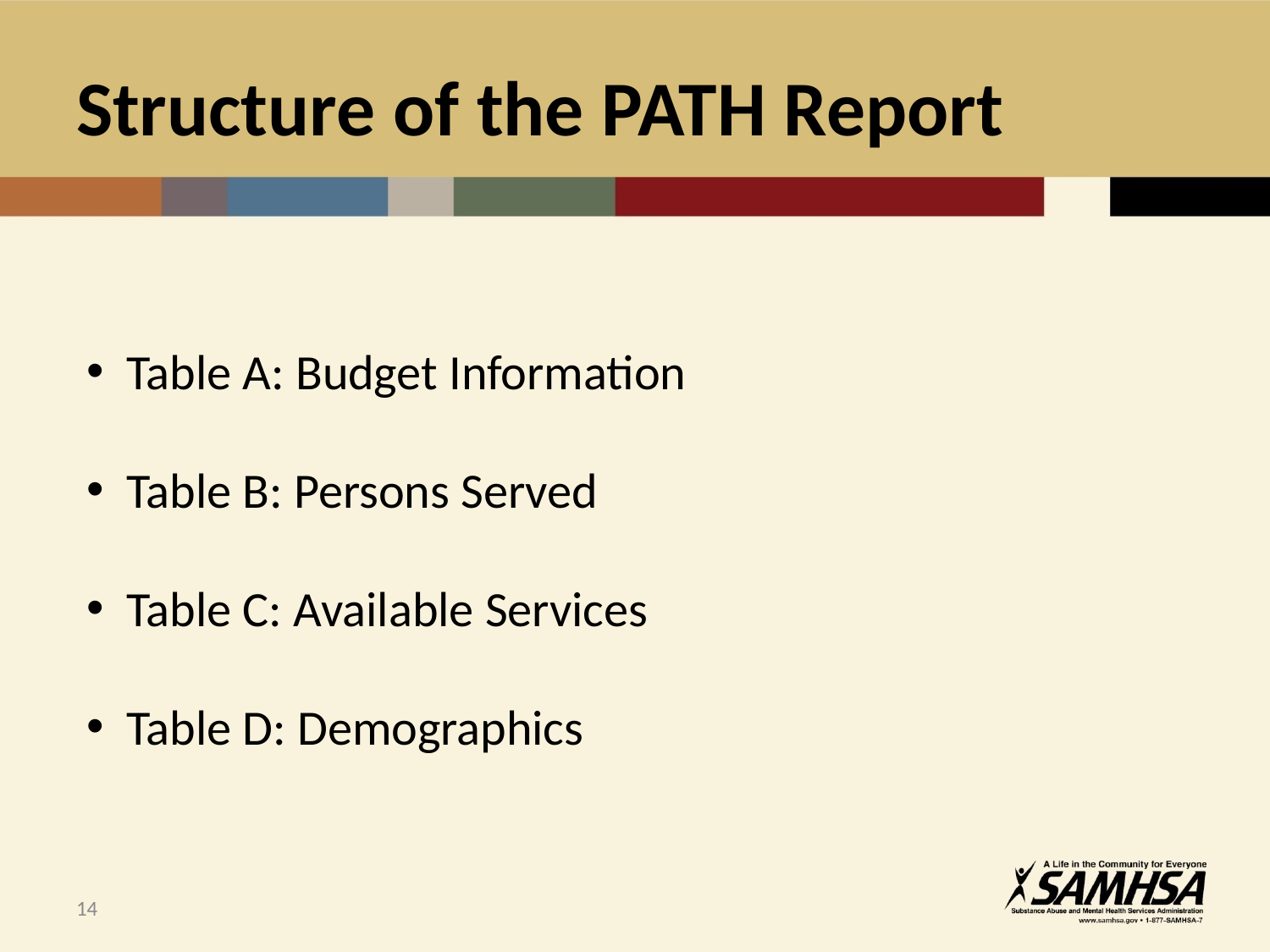

# Structure of the PATH Report

Table A: Budget Information

Table B: Persons Served

Table C: Available Services

Table D: Demographics
14